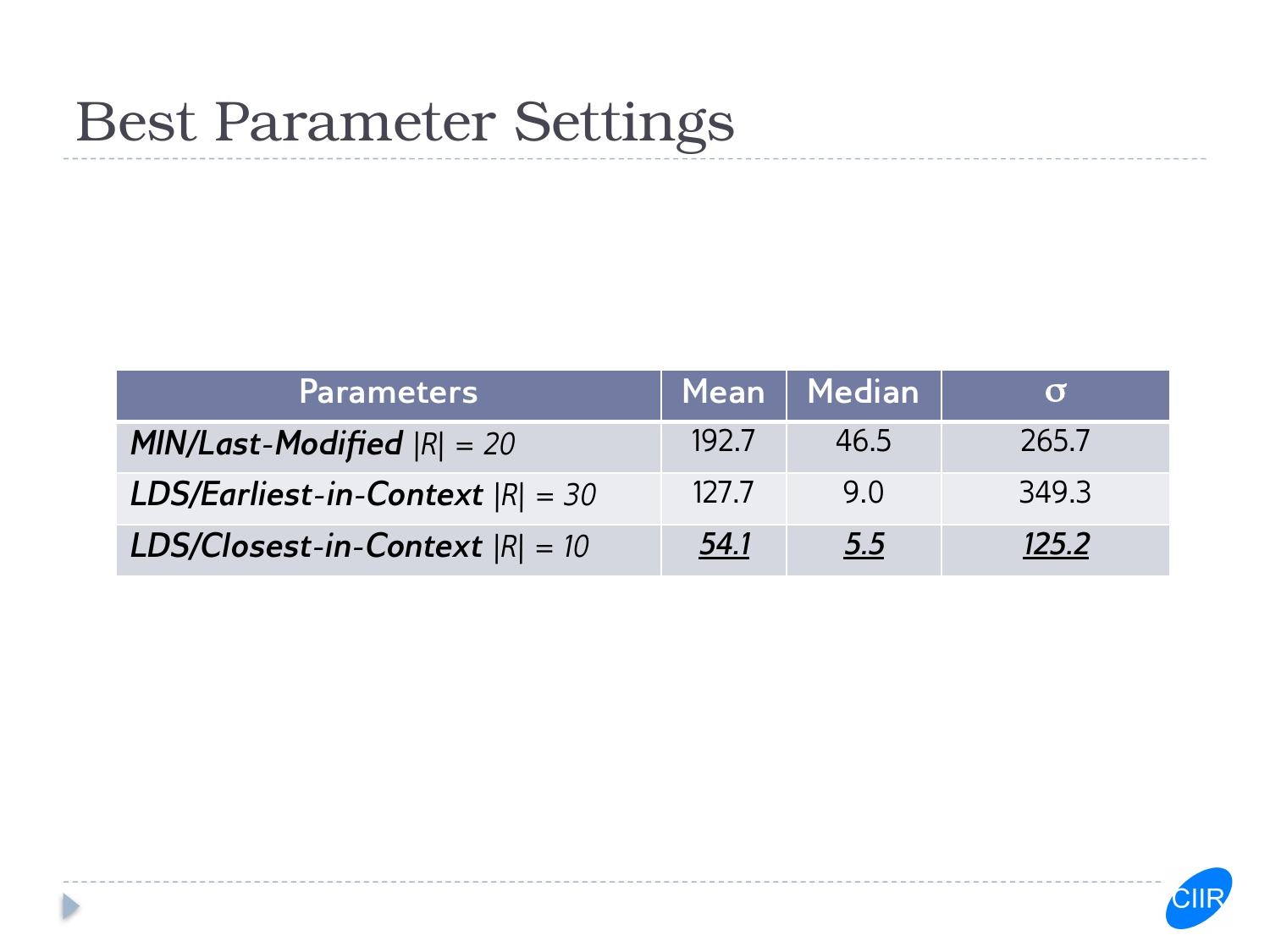

# Best Parameter Settings
| Parameters | Mean | Median | σ |
| --- | --- | --- | --- |
| MIN/Last-Modified |R| = 20 | 192.7 | 46.5 | 265.7 |
| LDS/Earliest-in-Context |R| = 30 | 127.7 | 9.0 | 349.3 |
| LDS/Closest-in-Context |R| = 10 | 54.1 | 5.5 | 125.2 |